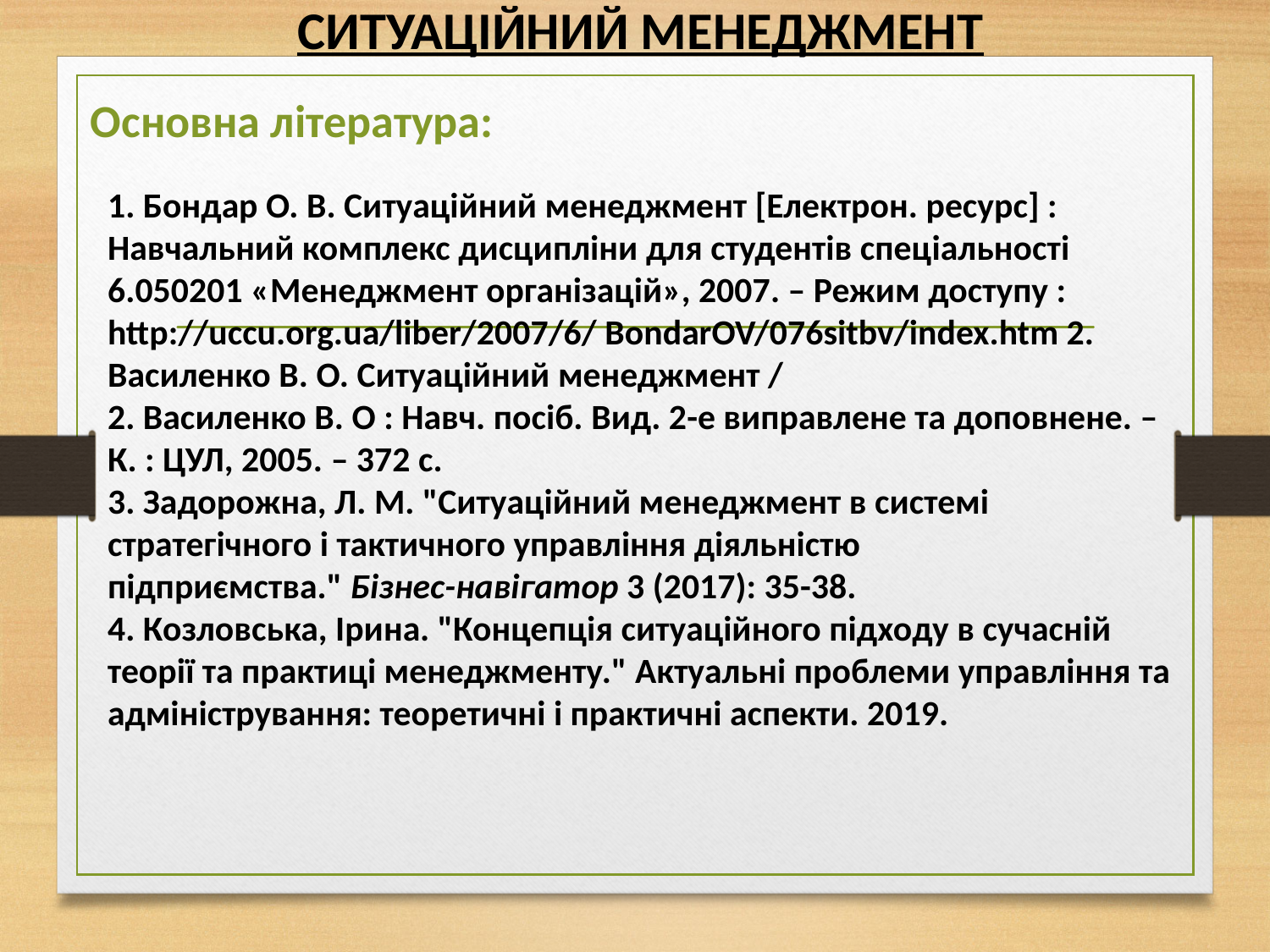

СИТУАЦІЙНИЙ МЕНЕДЖМЕНТ
Основна література:
1. Бондар О. В. Ситуаційний менеджмент [Електрон. ресурс] : Навчальний комплекс дисципліни для студентів спецiальностi 6.050201 «Менеджмент органiзацiй», 2007. – Режим доступу : http://uccu.org.ua/liber/2007/6/ BondarOV/076sitbv/index.htm 2. Василенко В. О. Ситуаційний менеджмент /
2. Василенко В. О : Навч. посіб. Вид. 2-е виправлене та доповнене. – К. : ЦУЛ, 2005. – 372 с.
3. Задорожна, Л. М. "Ситуаційний менеджмент в системі стратегічного і тактичного управління діяльністю підприємства." Бізнес-навігатор 3 (2017): 35-38.
4. Козловська, Ірина. "Концепція ситуаційного підходу в сучасній теорії та практиці менеджменту." Актуальні проблеми управління та адміністрування: теоретичні і практичні аспекти. 2019.